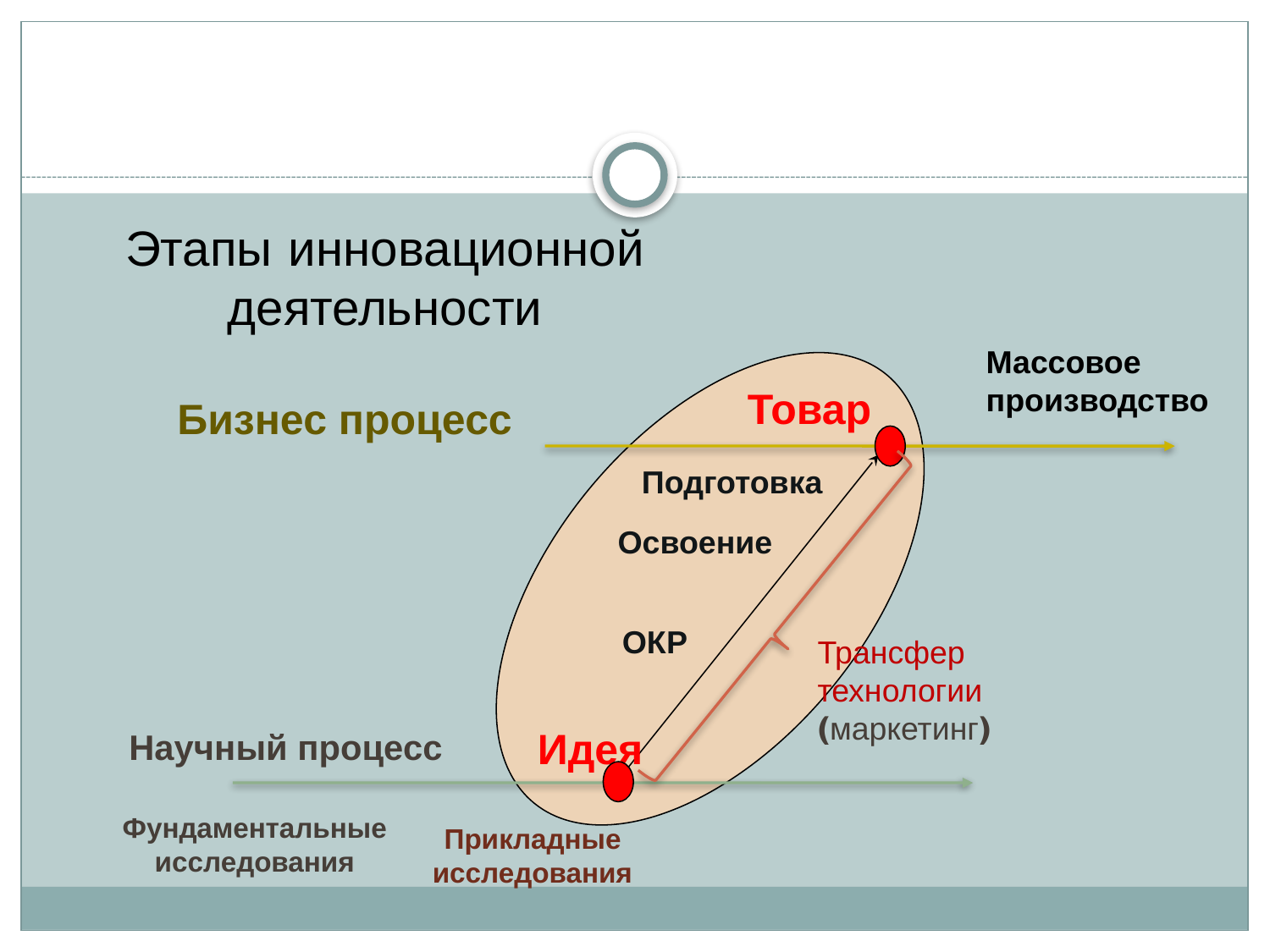

# Этапы инновационной деятельности

Массовое производство
Товар
Бизнес процесс

Подготовка
Освоение
ОКР
Трансфер технологии
(маркетинг)
Идея
Научный процесс

Фундаментальные исследования
Прикладные исследования